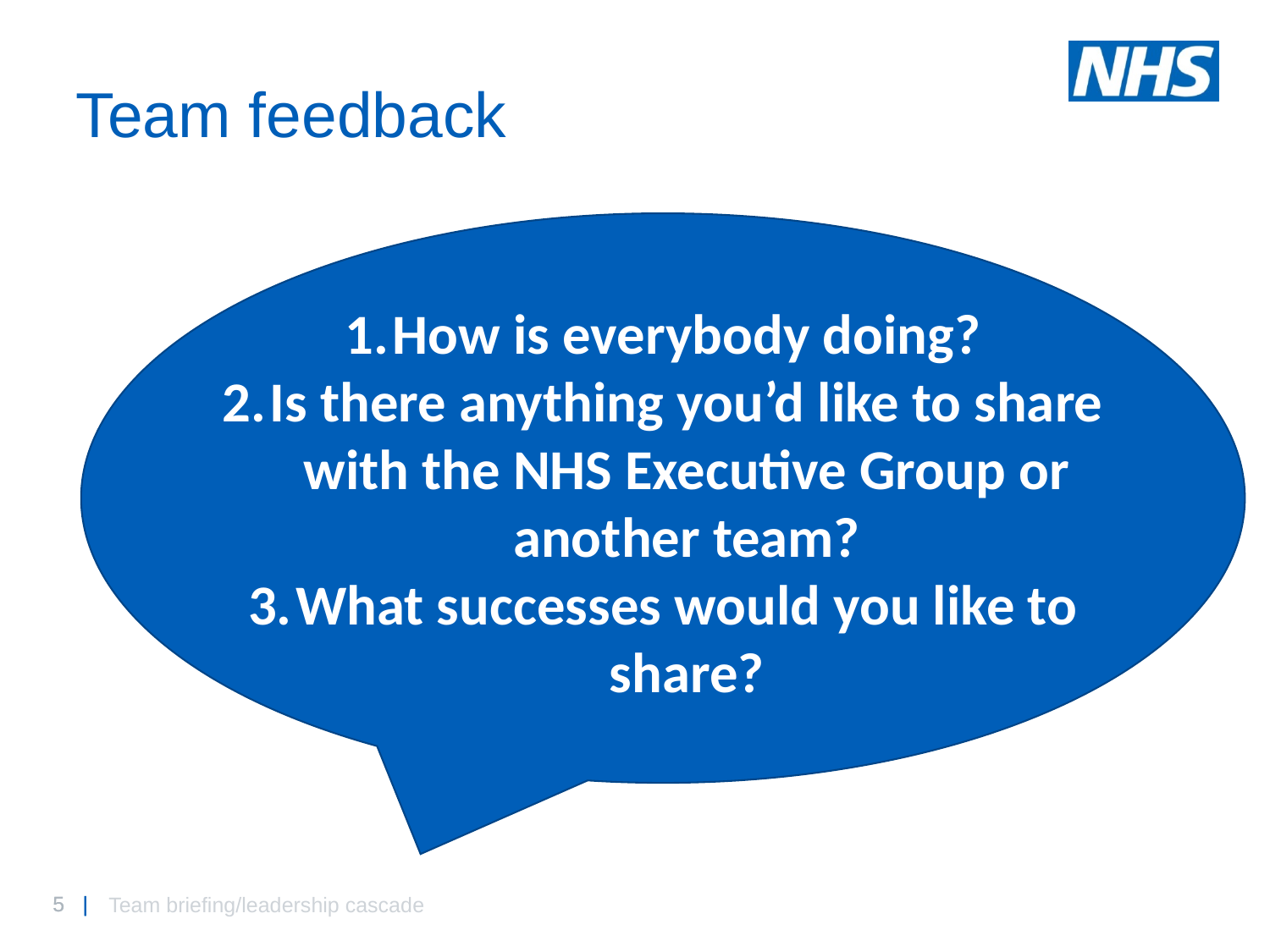

# Team feedback

How is everybody doing?
Is there anything you’d like to share with the NHS Executive Group or another team?
What successes would you like to share?

Team briefing/leadership cascade